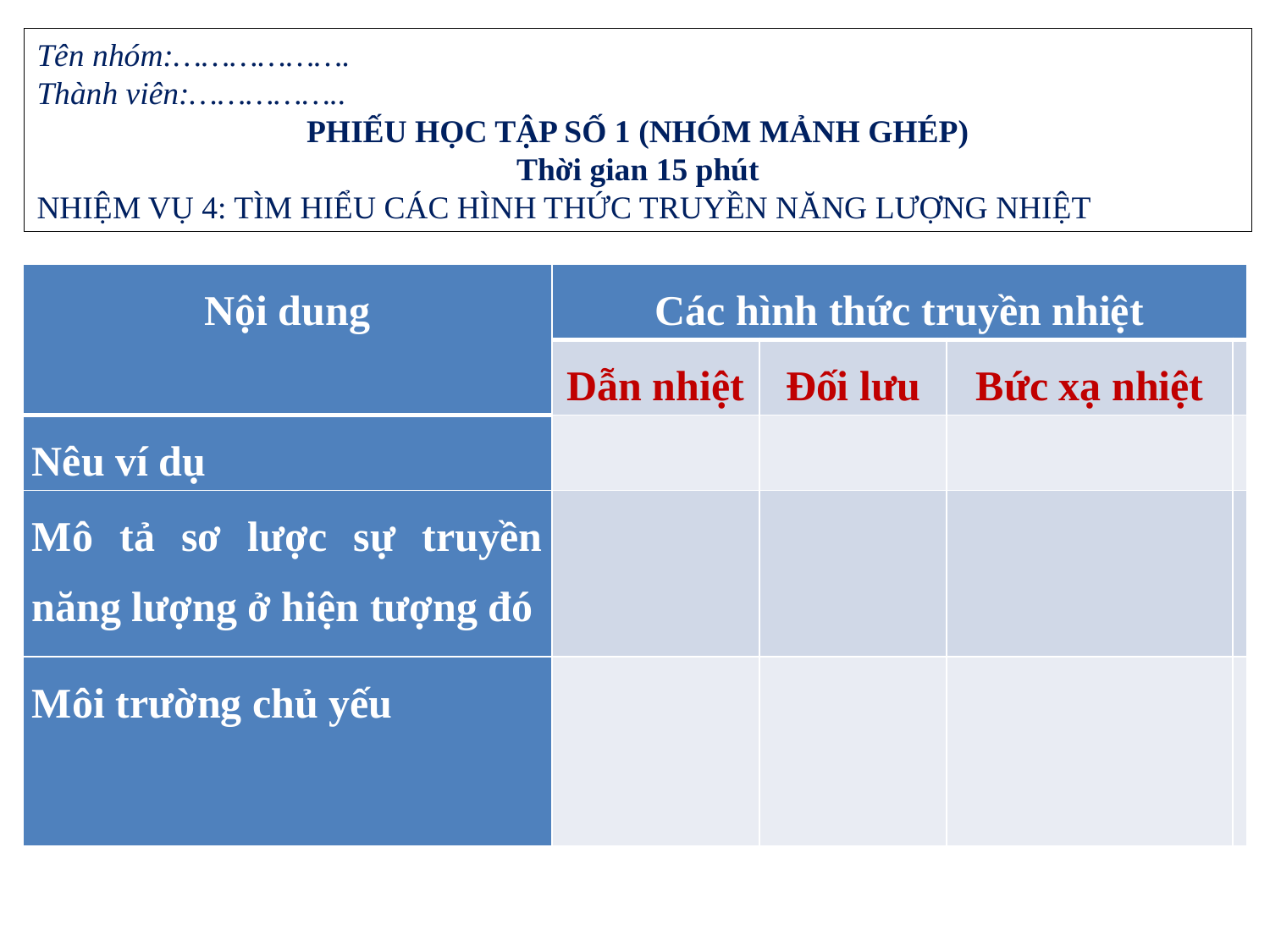

Tên nhóm:……………….
Thành viên:……………..
PHIẾU HỌC TẬP SỐ 1 (NHÓM MẢNH GHÉP)
Thời gian 15 phút
NHIỆM VỤ 4: TÌM HIỂU CÁC HÌNH THỨC TRUYỀN NĂNG LƯỢNG NHIỆT
| Nội dung | Các hình thức truyền nhiệt |  |  |  |
| --- | --- | --- | --- | --- |
|  | Dẫn nhiệt | Đối lưu | Bức xạ nhiệt |  |
| Nêu ví dụ |  |  |  |  |
| Mô tả sơ lược sự truyền năng lượng ở hiện tượng đó |  |  |  |  |
| Môi trường chủ yếu |  |  |  |  |